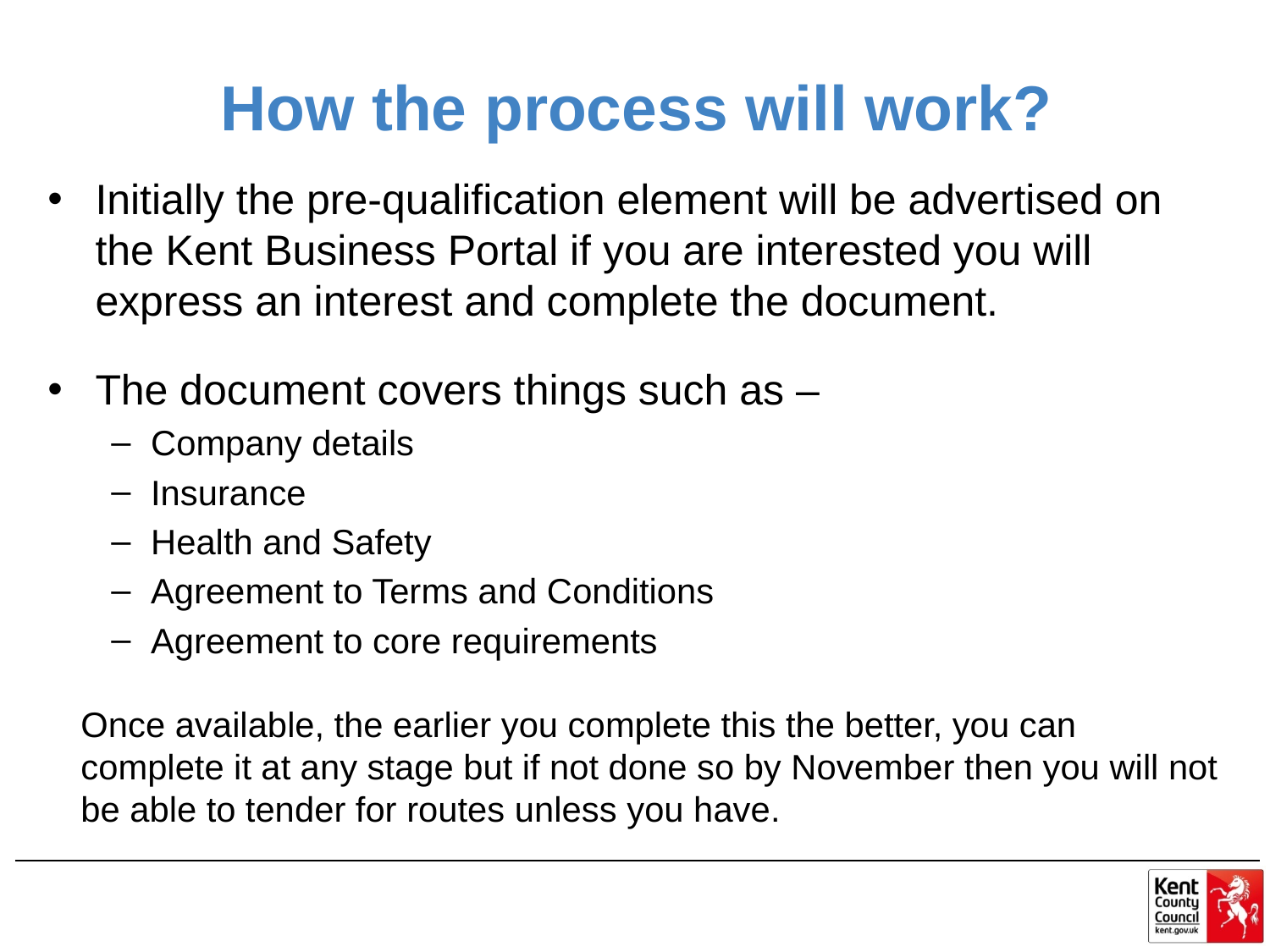

# How the process will work?
Initially the pre-qualification element will be advertised on the Kent Business Portal if you are interested you will express an interest and complete the document.

The document covers things such as –
Company details
Insurance
Health and Safety
Agreement to Terms and Conditions
Agreement to core requirements

Once available, the earlier you complete this the better, you can complete it at any stage but if not done so by November then you will not be able to tender for routes unless you have.